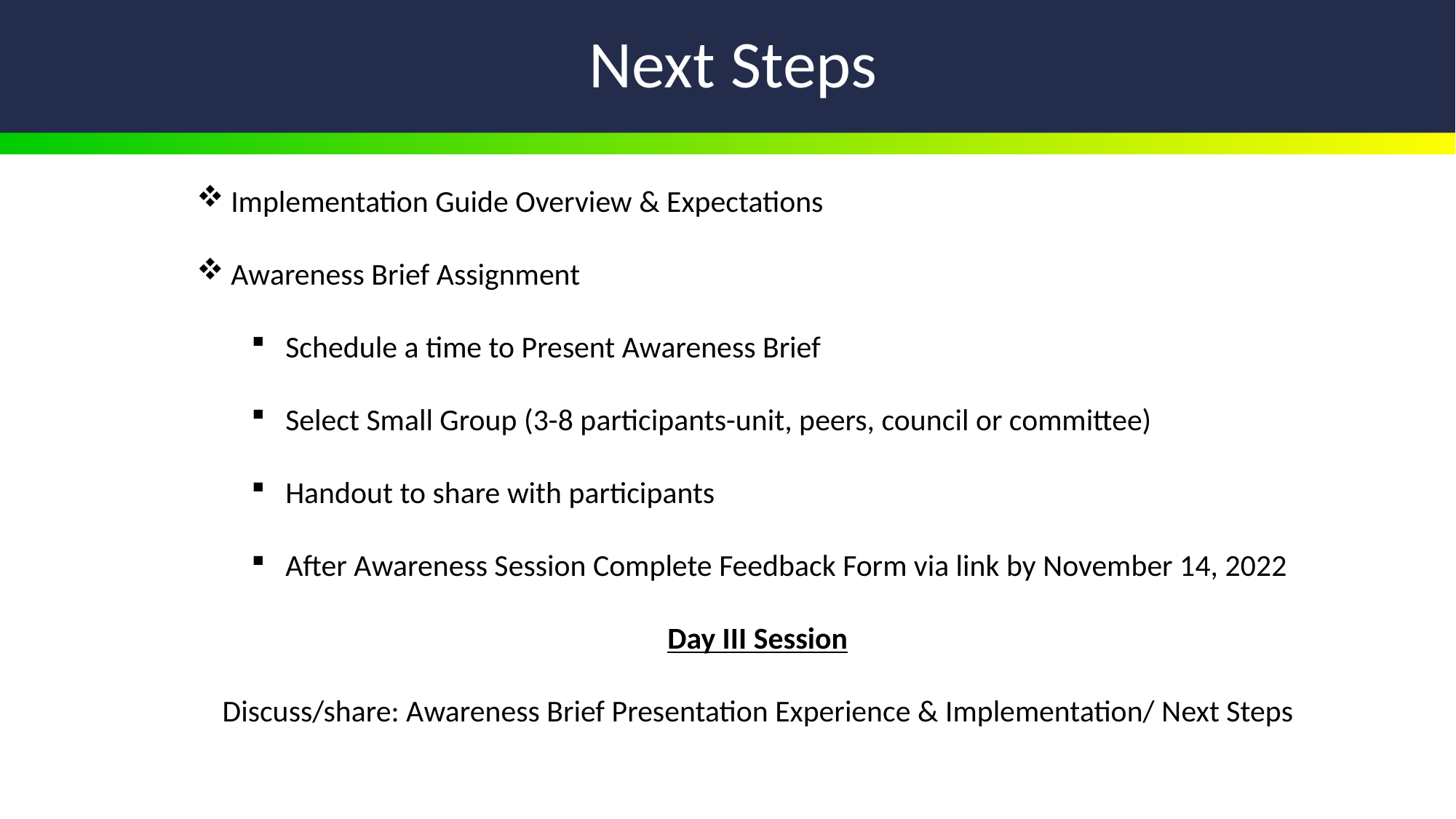

# Next Steps
Implementation Guide Overview & Expectations

Awareness Brief Assignment
Schedule a time to Present Awareness Brief
Select Small Group (3-8 participants-unit, peers, council or committee)
Handout to share with participants
After Awareness Session Complete Feedback Form via link by November 14, 2022
Day III Session
Discuss/share: Awareness Brief Presentation Experience & Implementation/ Next Steps